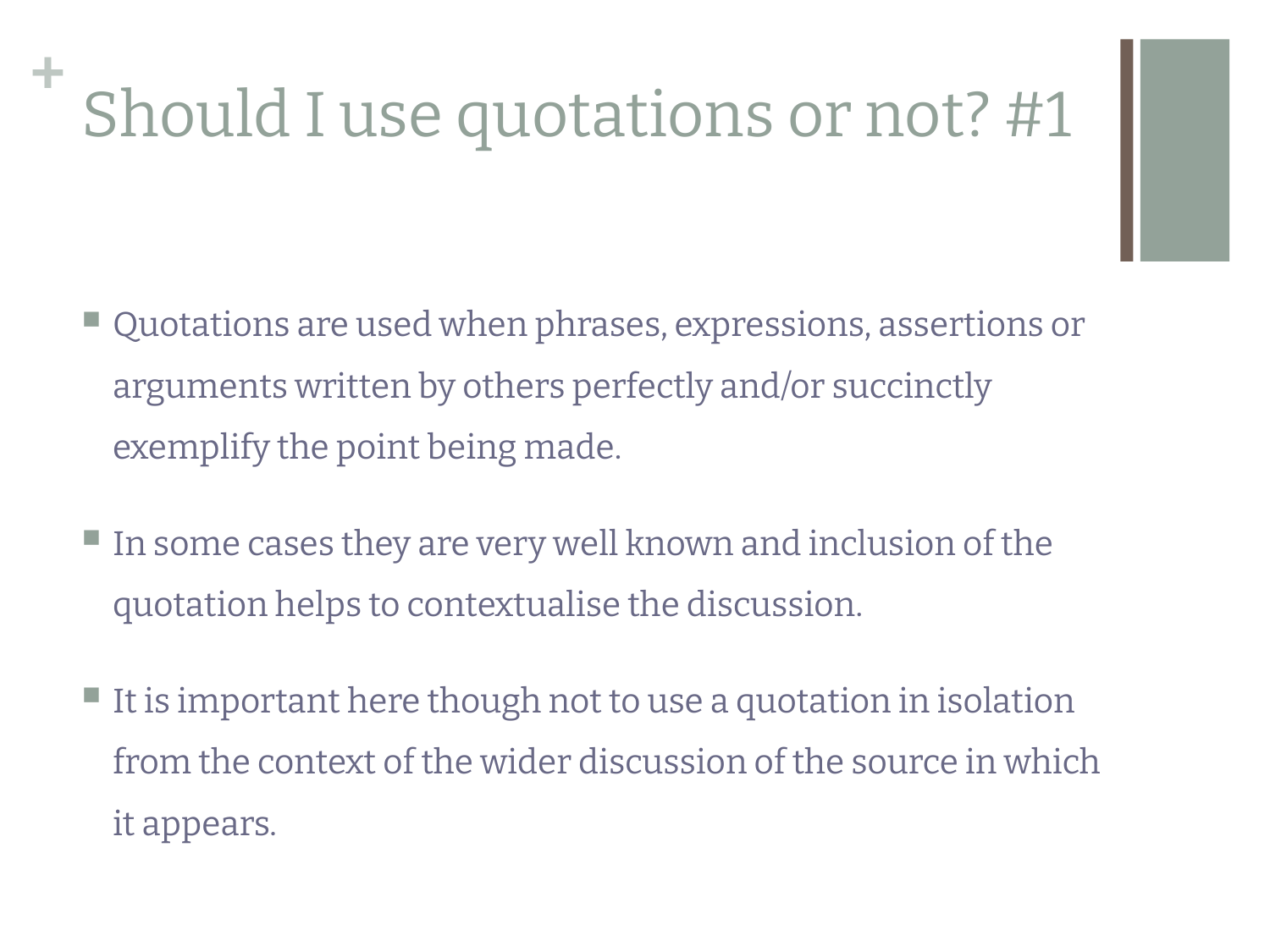

# Should I use quotations or not? #1
Quotations are used when phrases, expressions, assertions or arguments written by others perfectly and/or succinctly exemplify the point being made.
In some cases they are very well known and inclusion of the quotation helps to contextualise the discussion.
It is important here though not to use a quotation in isolation from the context of the wider discussion of the source in which it appears.